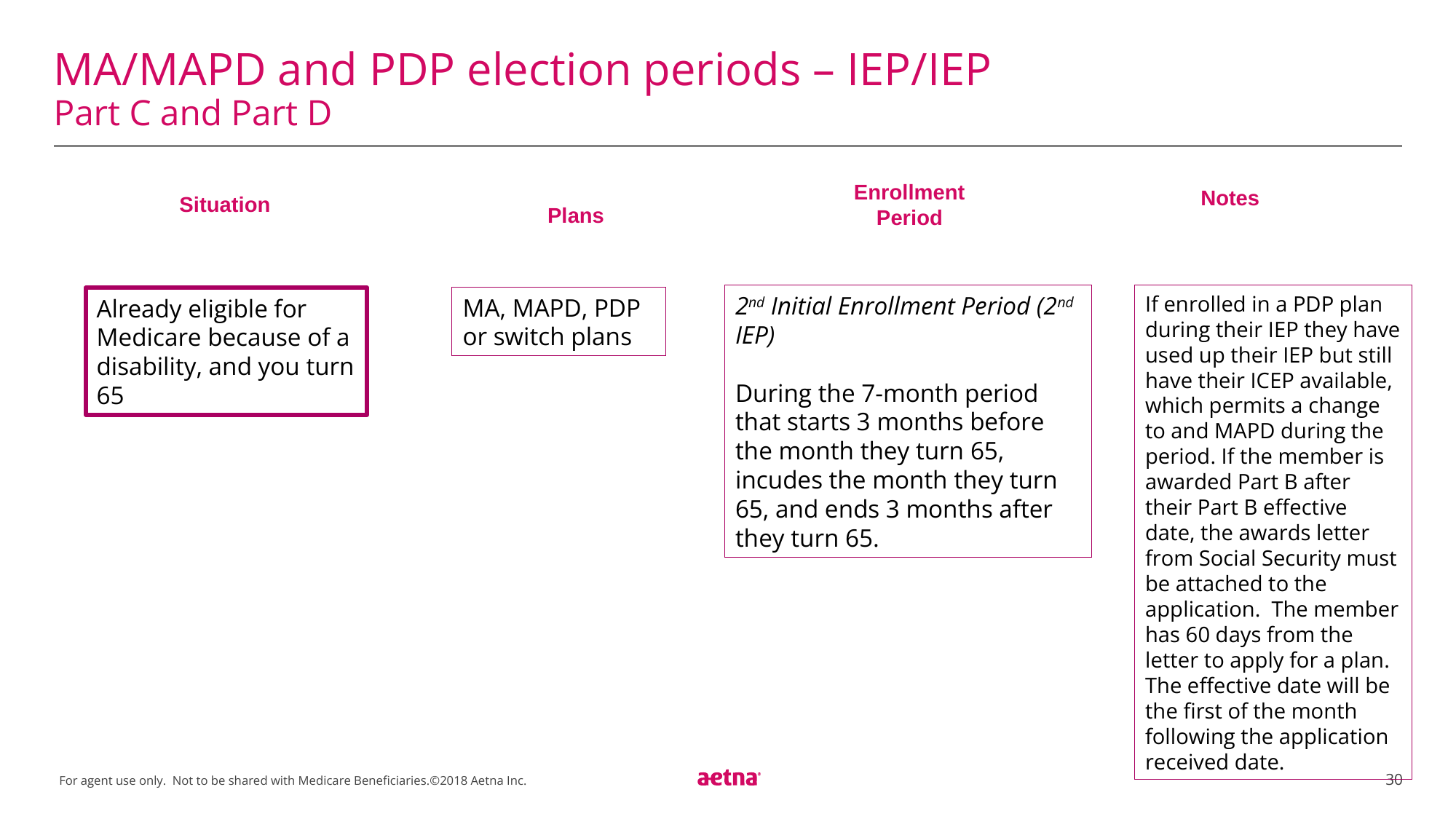

# MA/MAPD and PDP election periods – IEP/IEP Part C and Part D
Situation
Enrollment Period
Plans
Notes

2nd Initial Enrollment Period (2nd IEP)

During the 7-month period that starts 3 months before the month they turn 65, incudes the month they turn 65, and ends 3 months after they turn 65.
If enrolled in a PDP plan during their IEP they have used up their IEP but still have their ICEP available, which permits a change to and MAPD during the period. If the member is awarded Part B after their Part B effective date, the awards letter from Social Security must be attached to the application.  The member has 60 days from the letter to apply for a plan.  The effective date will be the first of the month following the application received date.
MA, MAPD, PDP or switch plans
Already eligible for Medicare because of a disability, and you turn 65